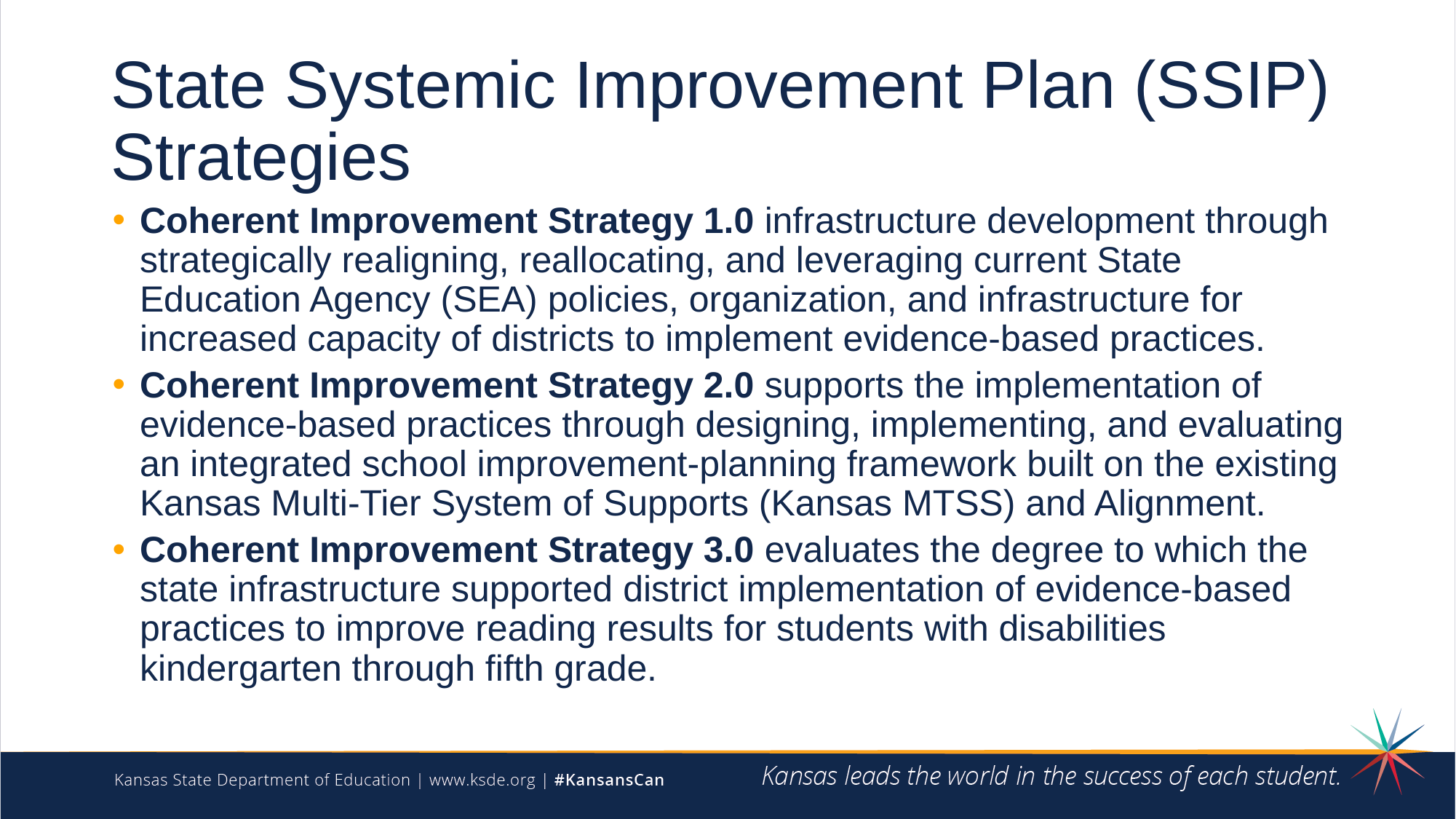

# State Systemic Improvement Plan (SSIP) Strategies
Coherent Improvement Strategy 1.0 infrastructure development through strategically realigning, reallocating, and leveraging current State Education Agency (SEA) policies, organization, and infrastructure for increased capacity of districts to implement evidence-based practices.
Coherent Improvement Strategy 2.0 supports the implementation of evidence-based practices through designing, implementing, and evaluating an integrated school improvement-planning framework built on the existing Kansas Multi-Tier System of Supports (Kansas MTSS) and Alignment.
Coherent Improvement Strategy 3.0 evaluates the degree to which the state infrastructure supported district implementation of evidence-based practices to improve reading results for students with disabilities kindergarten through fifth grade.